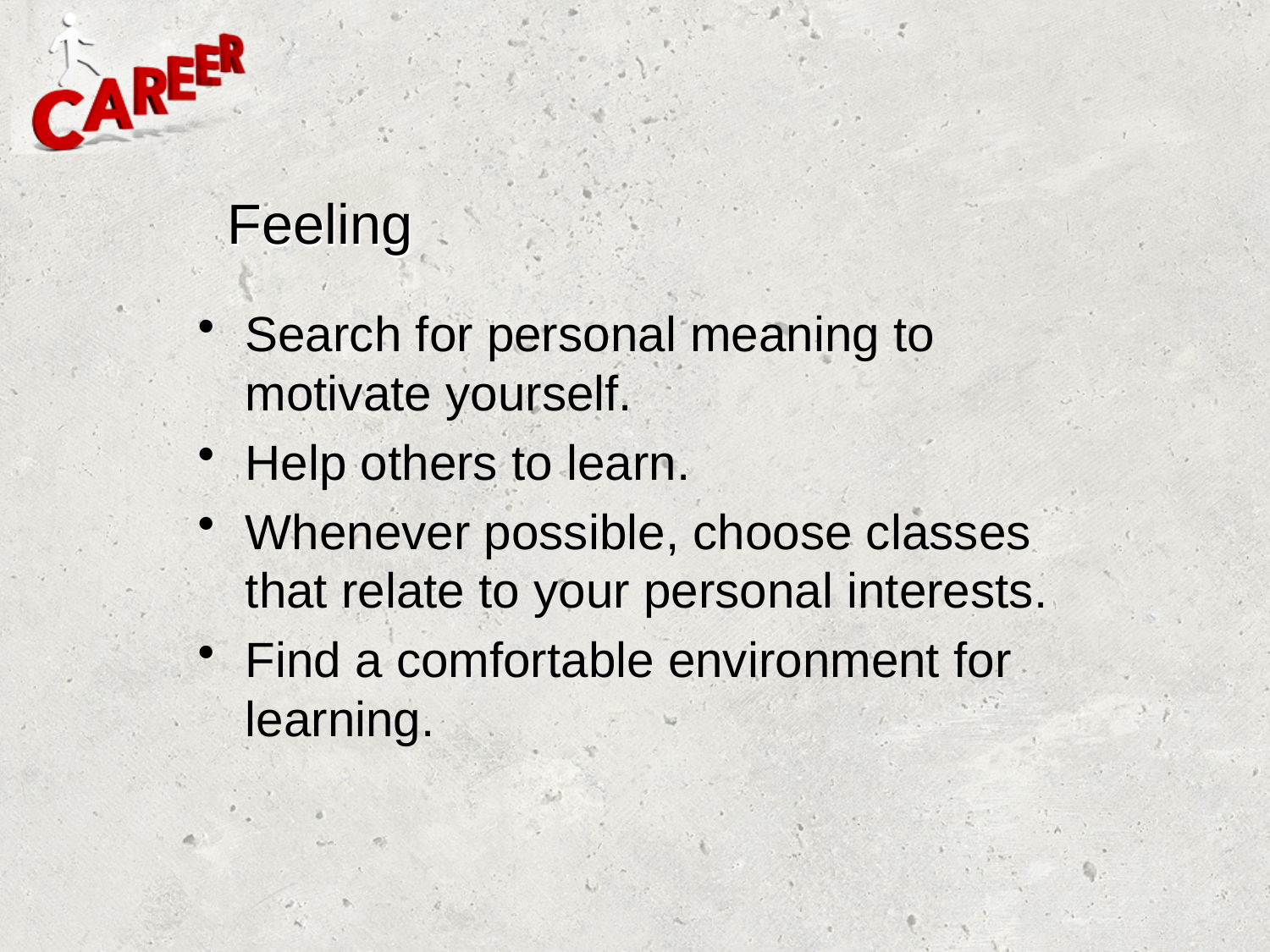

# Feeling
Search for personal meaning to motivate yourself.
Help others to learn.
Whenever possible, choose classes that relate to your personal interests.
Find a comfortable environment for learning.